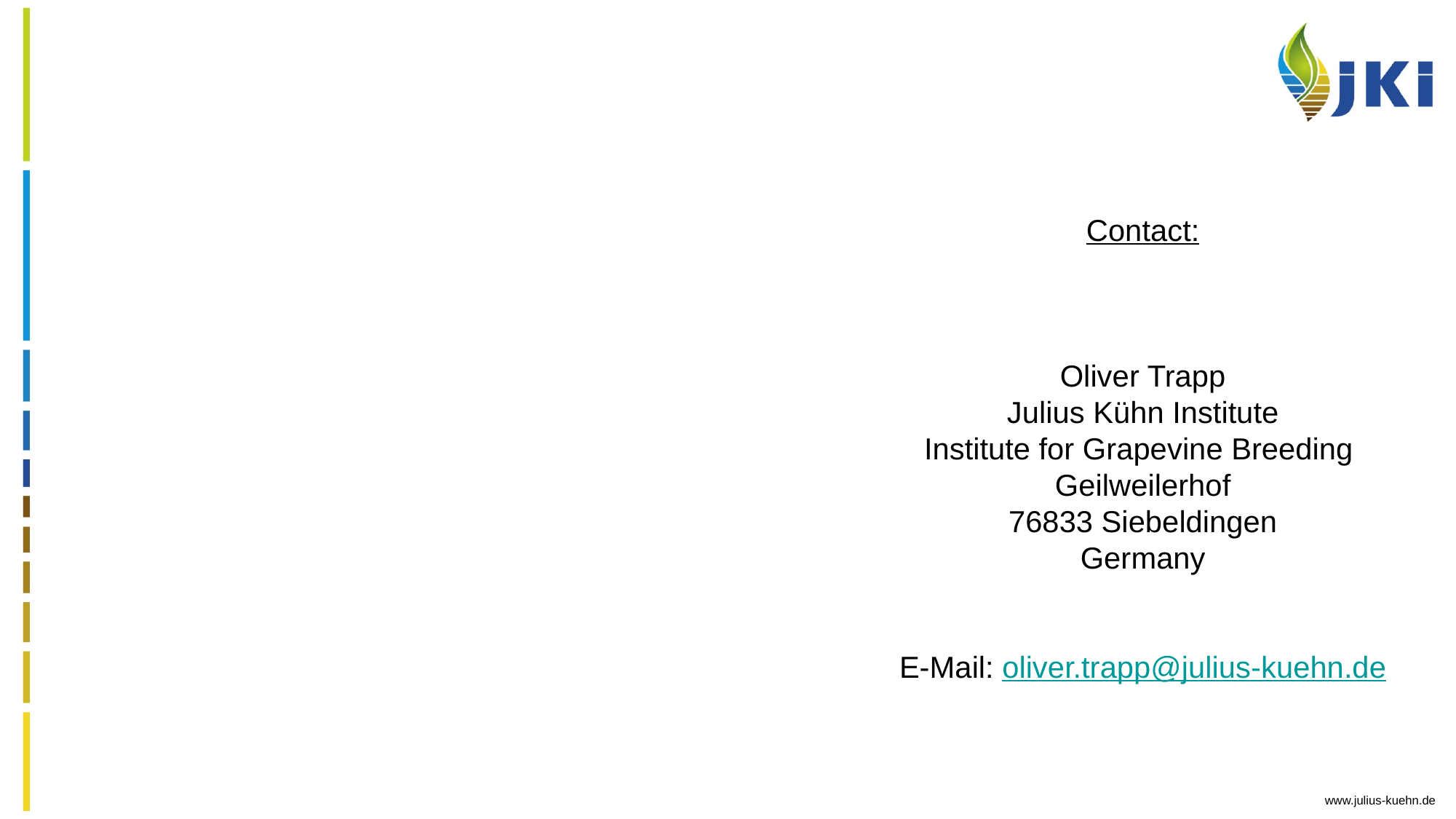

Contact:

Oliver Trapp
Julius Kühn Institute
Institute for Grapevine Breeding
Geilweilerhof
76833 Siebeldingen
Germany

E-Mail: oliver.trapp@julius-kuehn.de